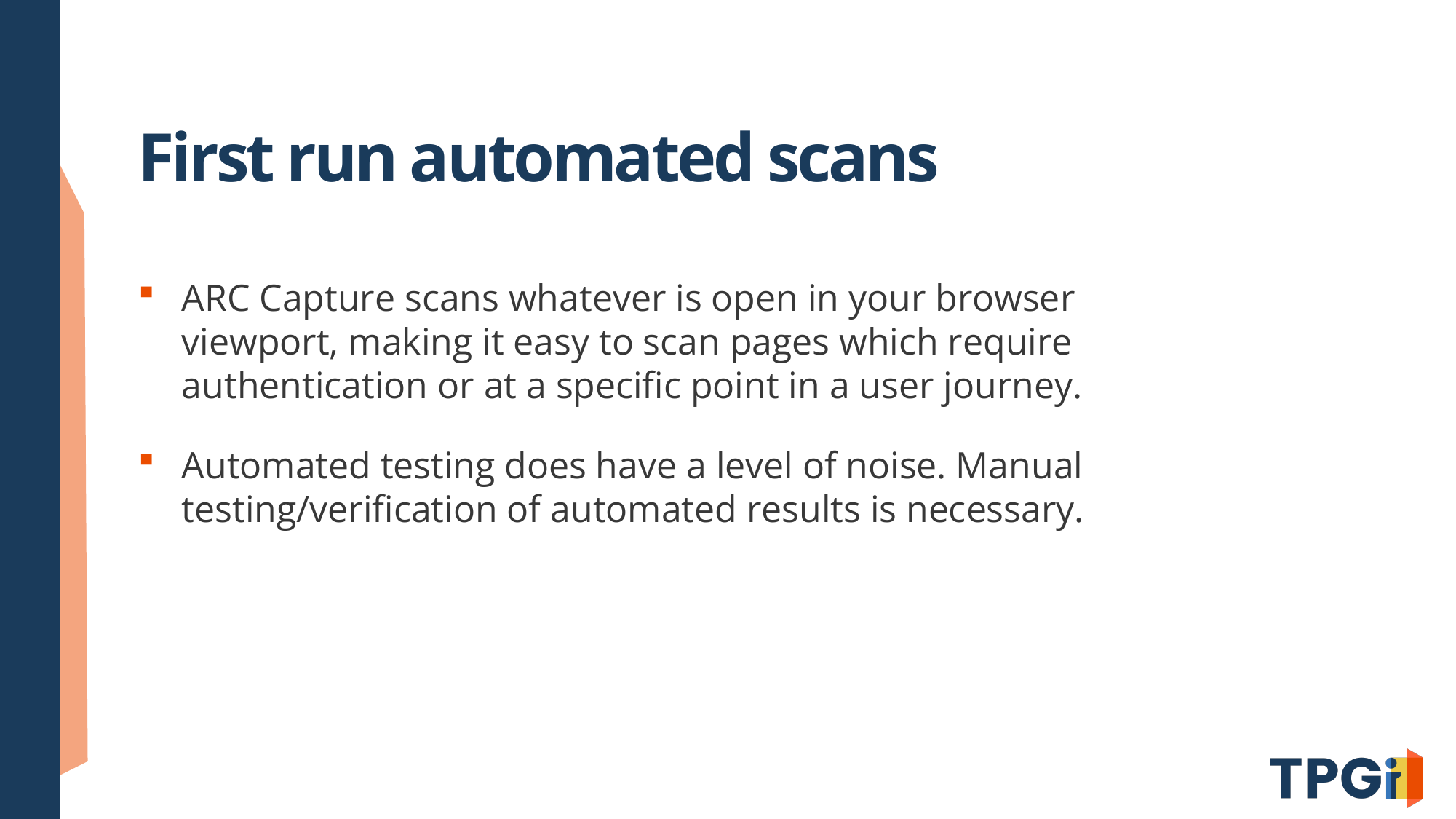

# First run automated scans
ARC Capture scans whatever is open in your browser viewport, making it easy to scan pages which require authentication or at a specific point in a user journey.
Automated testing does have a level of noise. Manual testing/verification of automated results is necessary.